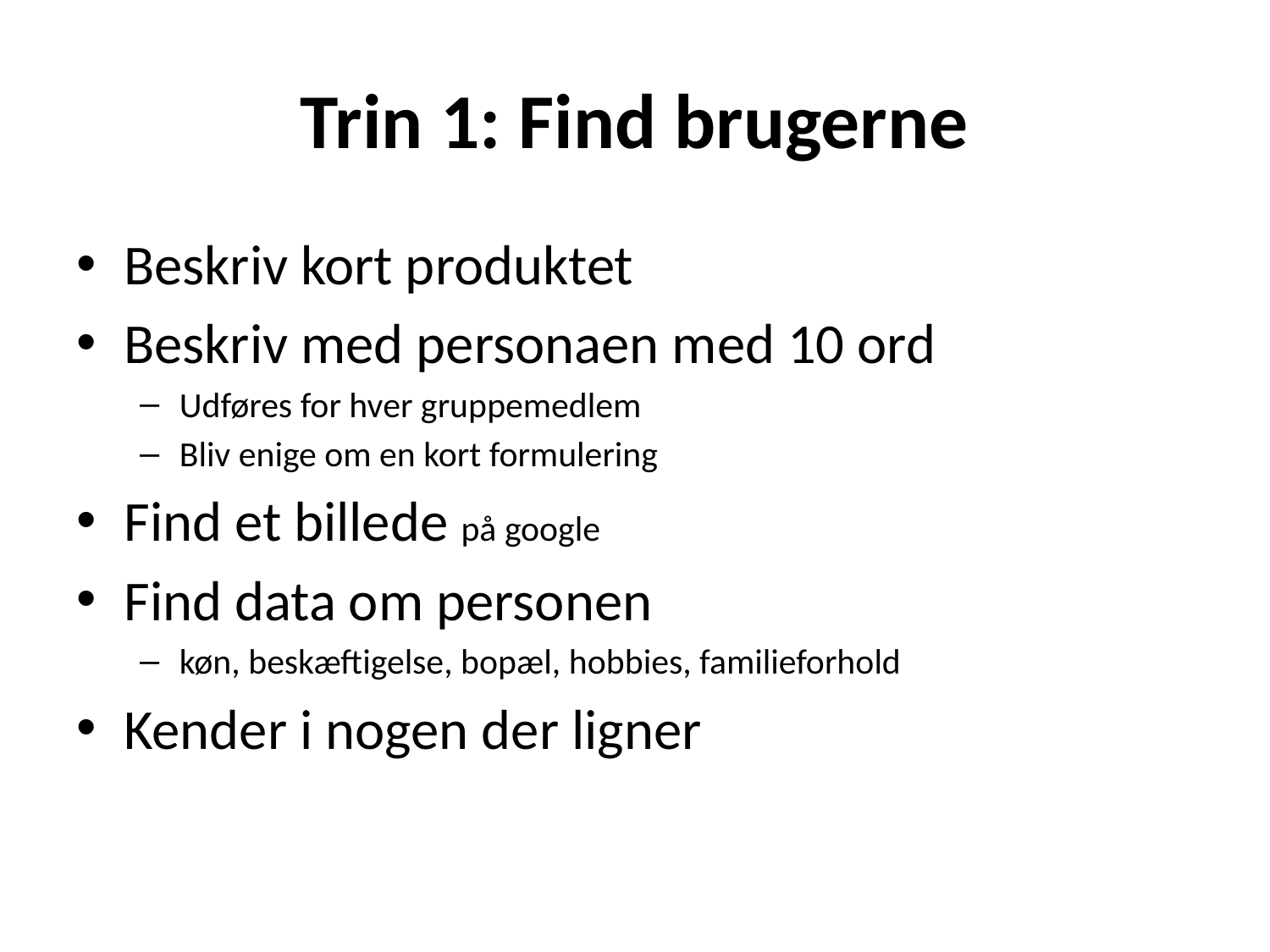

# Trin 1: Find brugerne
Beskriv kort produktet
Beskriv med personaen med 10 ord
Udføres for hver gruppemedlem
Bliv enige om en kort formulering
Find et billede på google
Find data om personen
køn, beskæftigelse, bopæl, hobbies, familieforhold
Kender i nogen der ligner